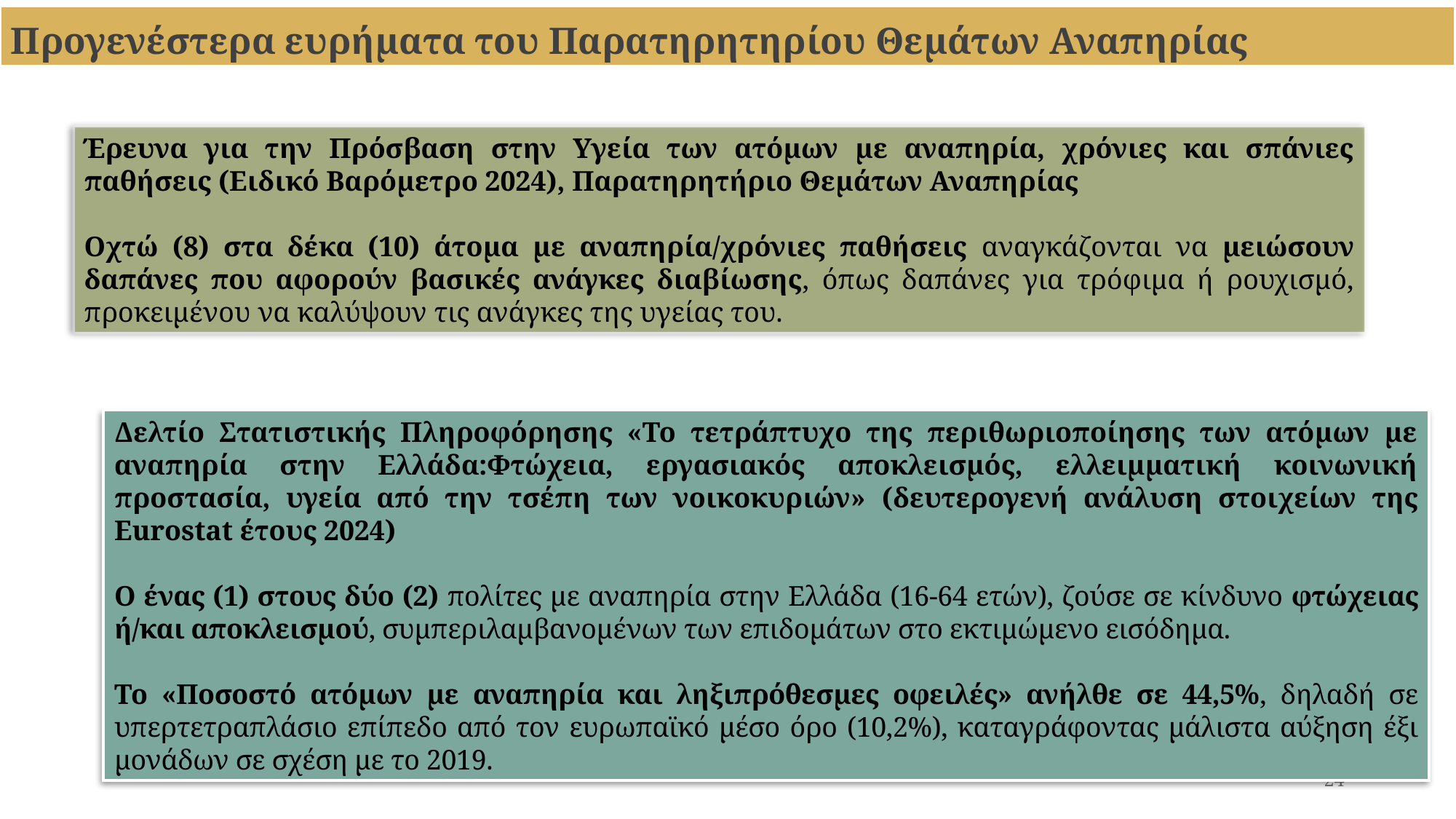

Προγενέστερα ευρήματα του Παρατηρητηρίου Θεμάτων Αναπηρίας
Έρευνα για την Πρόσβαση στην Υγεία των ατόμων με αναπηρία, χρόνιες και σπάνιες παθήσεις (Ειδικό Βαρόμετρο 2024), Παρατηρητήριο Θεμάτων Αναπηρίας

Οχτώ (8) στα δέκα (10) άτομα με αναπηρία/χρόνιες παθήσεις αναγκάζονται να μειώσουν δαπάνες που αφορούν βασικές ανάγκες διαβίωσης, όπως δαπάνες για τρόφιμα ή ρουχισμό, προκειμένου να καλύψουν τις ανάγκες της υγείας του.
Δελτίο Στατιστικής Πληροφόρησης «Το τετράπτυχο της περιθωριοποίησης των ατόμων με αναπηρία στην Ελλάδα:Φτώχεια, εργασιακός αποκλεισμός, ελλειμματική κοινωνική προστασία, υγεία από την τσέπη των νοικοκυριών» (δευτερογενή ανάλυση στοιχείων της Eurostat έτους 2024)

Ο ένας (1) στους δύο (2) πολίτες με αναπηρία στην Ελλάδα (16-64 ετών), ζούσε σε κίνδυνο φτώχειας ή/και αποκλεισμού, συμπεριλαμβανομένων των επιδομάτων στο εκτιμώμενο εισόδημα.

Το «Ποσοστό ατόμων με αναπηρία και ληξιπρόθεσμες οφειλές» ανήλθε σε 44,5%, δηλαδή σε υπερτετραπλάσιο επίπεδο από τον ευρωπαϊκό μέσο όρο (10,2%), καταγράφοντας μάλιστα αύξηση έξι μονάδων σε σχέση με το 2019.
24